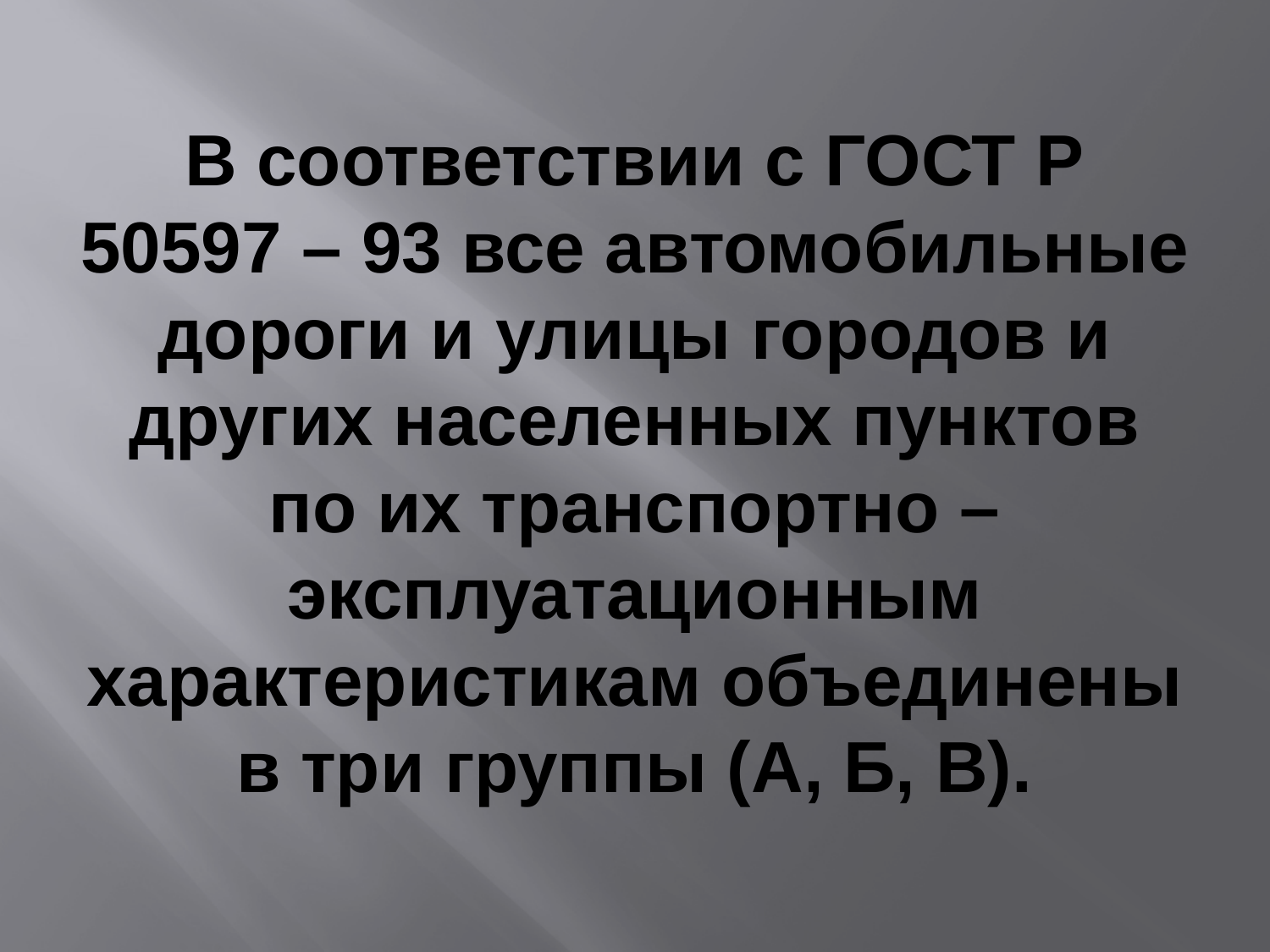

# В соответствии с ГОСТ Р 50597 – 93 все автомобильные дороги и улицы городов и других населенных пунктов по их транспортно – эксплуатационным характеристикам объединены в три группы (А, Б, В).